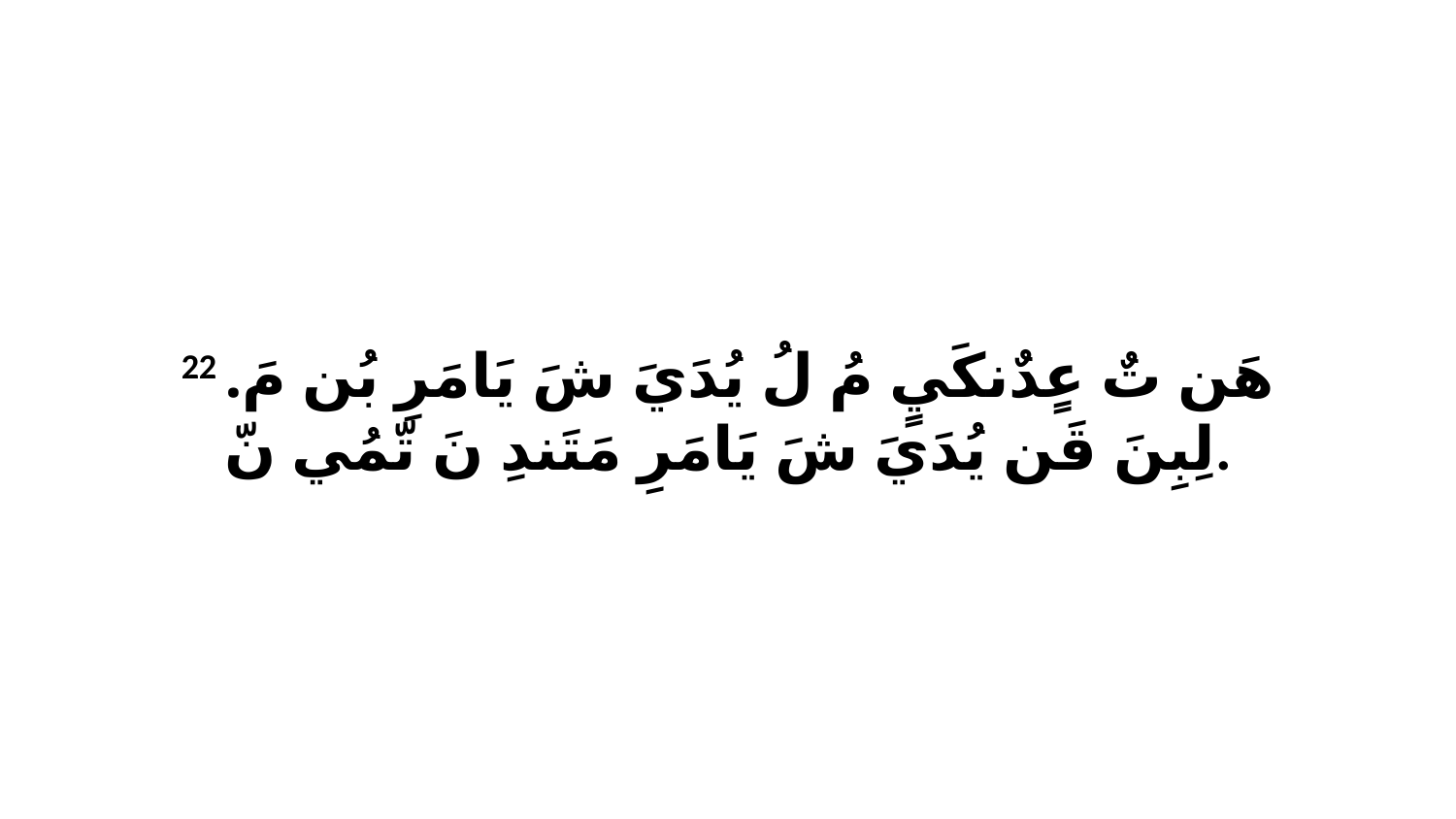

22 هَن تٌ عٍدٌنكَيٍ مُ لُ يُدَيَ شَ يَامَرِ بُن مَ. لِبِنَ قَن يُدَيَ شَ يَامَرِ مَتَندِ نَ تّمُي نّ.